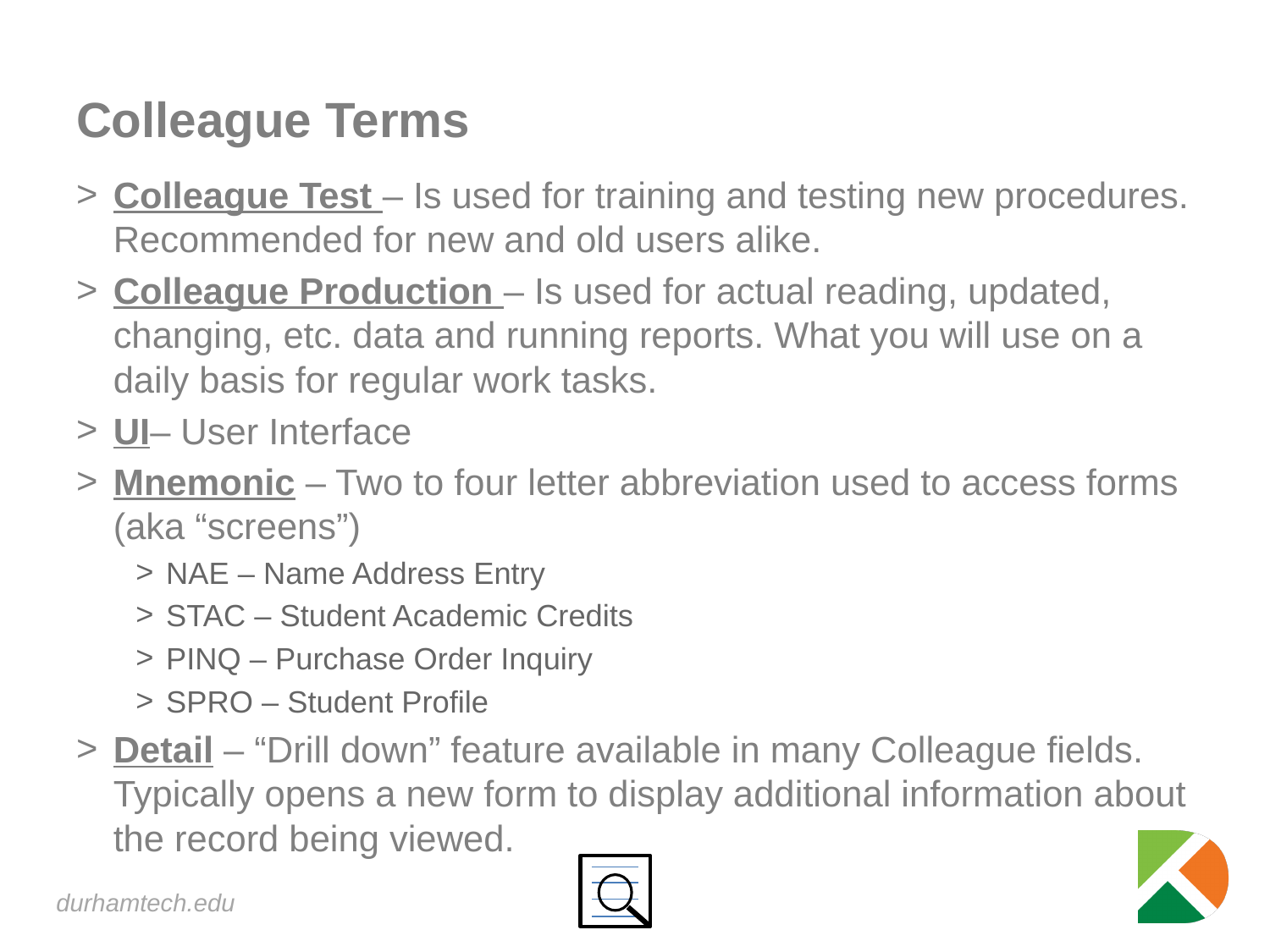

# Colleague Terms
Colleague Test – Is used for training and testing new procedures. Recommended for new and old users alike.
Colleague Production – Is used for actual reading, updated, changing, etc. data and running reports. What you will use on a daily basis for regular work tasks.
UI– User Interface
Mnemonic – Two to four letter abbreviation used to access forms (aka “screens”)
NAE – Name Address Entry
STAC – Student Academic Credits
PINQ – Purchase Order Inquiry
SPRO – Student Profile
Detail – “Drill down” feature available in many Colleague fields.  Typically opens a new form to display additional information about the record being viewed.